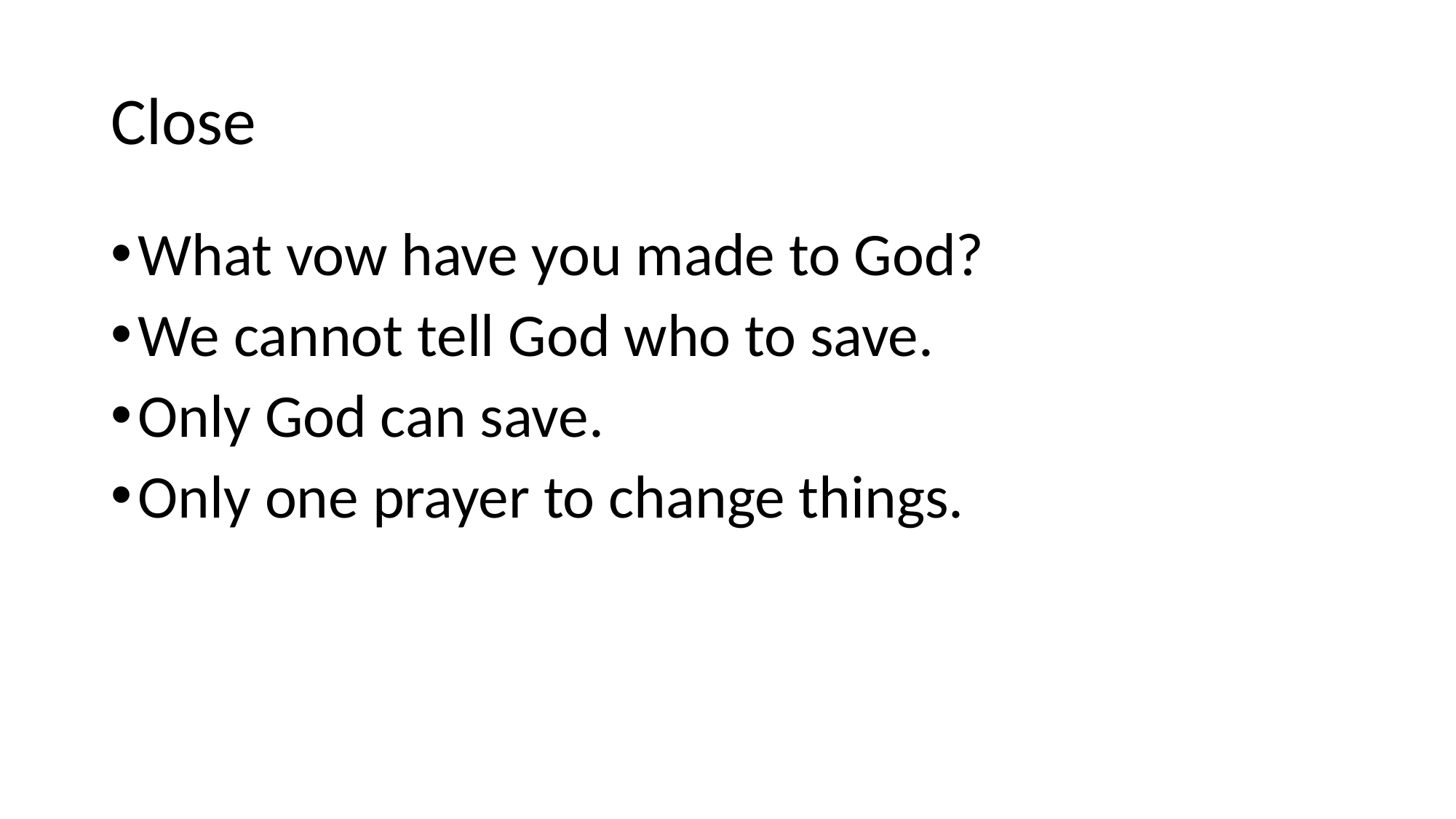

# Close
What vow have you made to God?
We cannot tell God who to save.
Only God can save.
Only one prayer to change things.